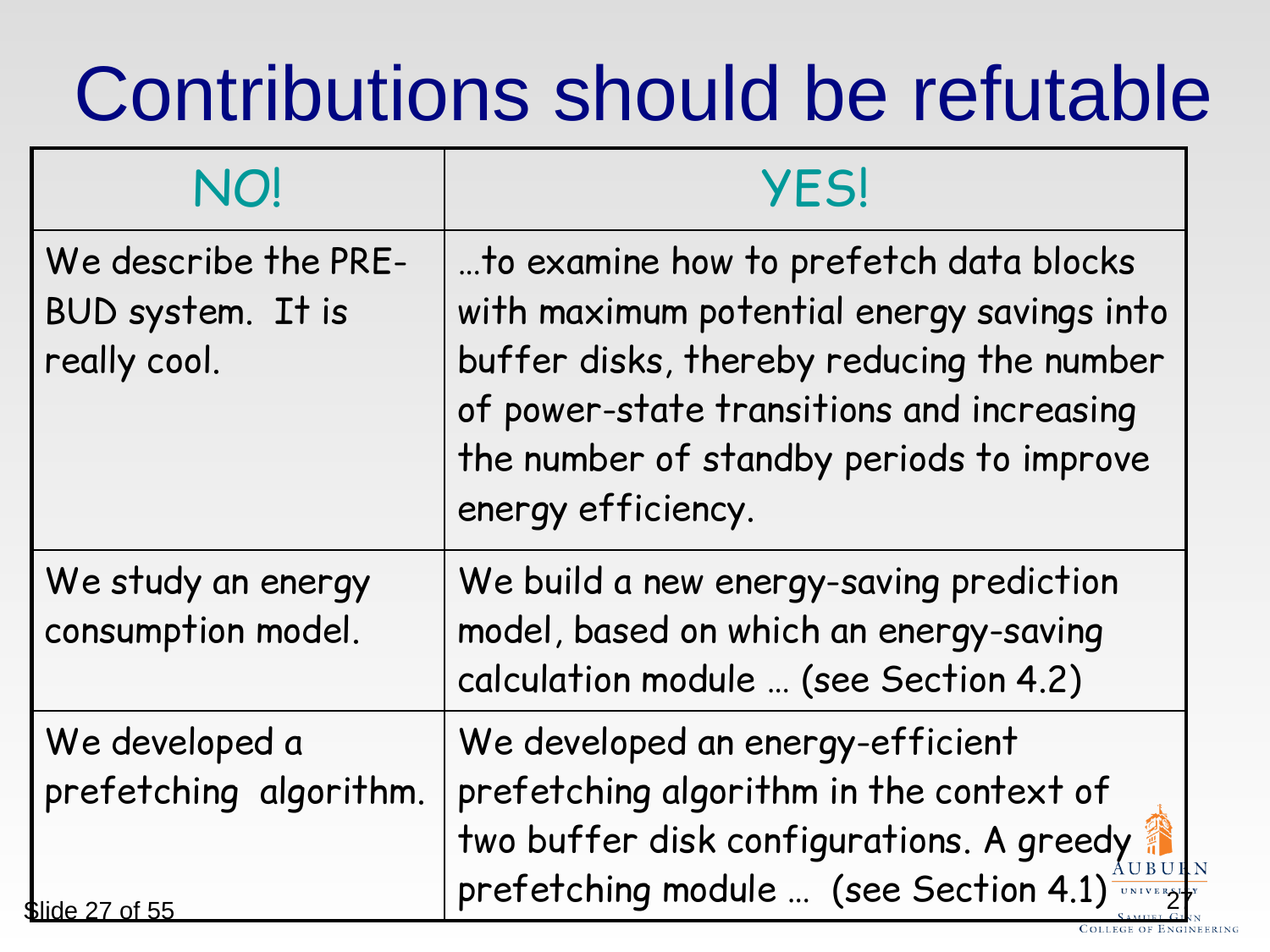

# Contributions should be refutable
| NO! | YES! |
| --- | --- |
| We describe the PRE-BUD system. It is really cool. | …to examine how to prefetch data blocks with maximum potential energy savings into buffer disks, thereby reducing the number of power-state transitions and increasing the number of standby periods to improve energy efficiency. |
| We study an energy consumption model. | We build a new energy-saving prediction model, based on which an energy-saving calculation module … (see Section 4.2) |
| We developed a prefetching algorithm. | We developed an energy-efficient prefetching algorithm in the context of two buffer disk configurations. A greedy prefetching module … (see Section 4.1) |
27